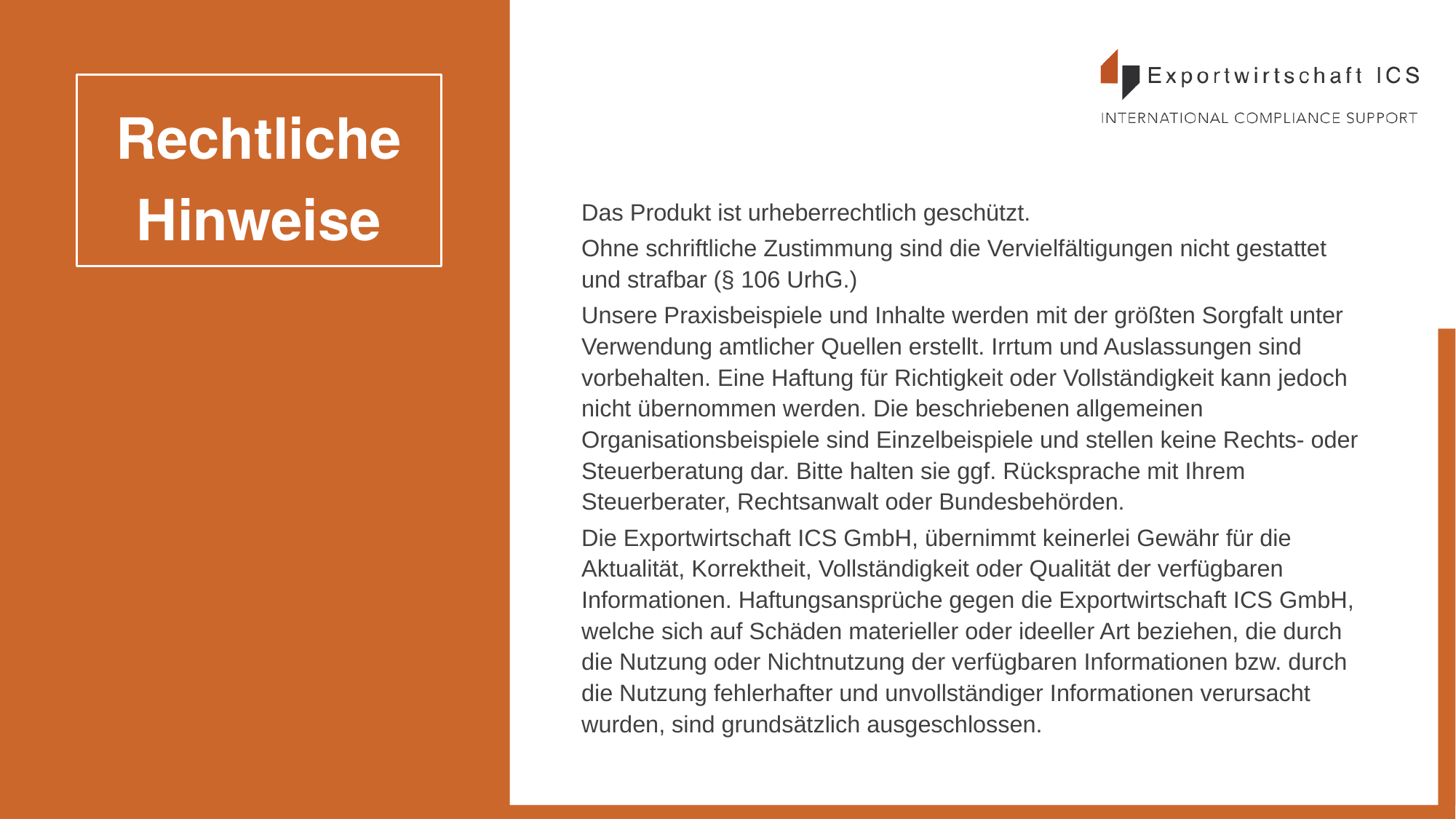

Rechtliche Hinweise
Das Produkt ist urheberrechtlich geschützt.
Ohne schriftliche Zustimmung sind die Vervielfältigungen nicht gestattet und strafbar (§ 106 UrhG.)
Unsere Praxisbeispiele und Inhalte werden mit der größten Sorgfalt unter Verwendung amtlicher Quellen erstellt. Irrtum und Auslassungen sind vorbehalten. Eine Haftung für Richtigkeit oder Vollständigkeit kann jedoch nicht übernommen werden. Die beschriebenen allgemeinen Organisationsbeispiele sind Einzelbeispiele und stellen keine Rechts- oder Steuerberatung dar. Bitte halten sie ggf. Rücksprache mit Ihrem Steuerberater, Rechtsanwalt oder Bundesbehörden.
Die Exportwirtschaft ICS GmbH, übernimmt keinerlei Gewähr für die Aktualität, Korrektheit, Vollständigkeit oder Qualität der verfügbaren Informationen. Haftungsansprüche gegen die Exportwirtschaft ICS GmbH, welche sich auf Schäden materieller oder ideeller Art beziehen, die durch die Nutzung oder Nichtnutzung der verfügbaren Informationen bzw. durch die Nutzung fehlerhafter und unvollständiger Informationen verursacht wurden, sind grundsätzlich ausgeschlossen.